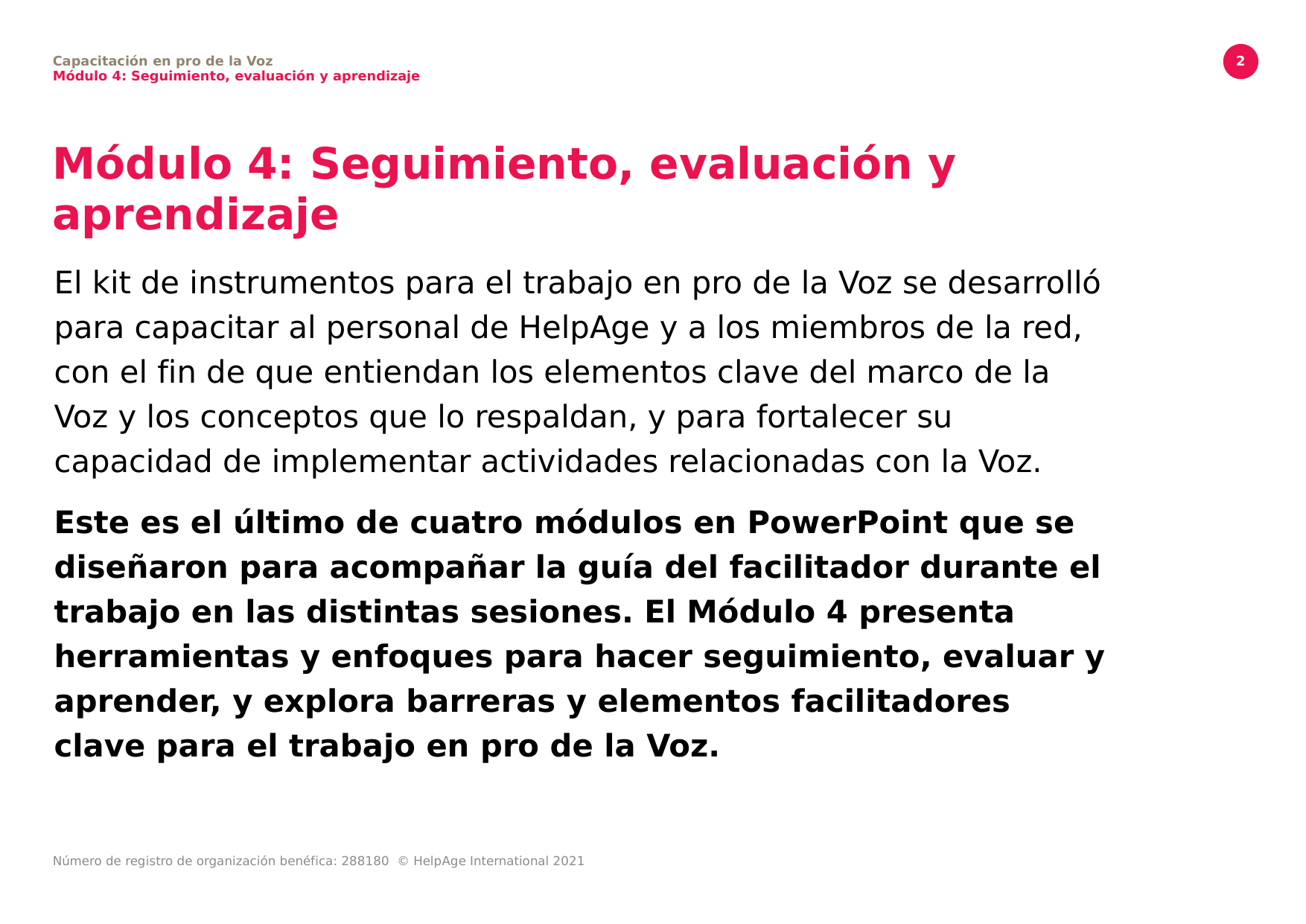

Capacitación en pro de la Voz
Módulo 4: Seguimiento, evaluación y aprendizaje
2
# Módulo 4: Seguimiento, evaluación y aprendizaje
El kit de instrumentos para el trabajo en pro de la Voz se desarrolló para capacitar al personal de HelpAge y a los miembros de la red, con el fin de que entiendan los elementos clave del marco de la Voz y los conceptos que lo respaldan, y para fortalecer su capacidad de implementar actividades relacionadas con la Voz.
Este es el último de cuatro módulos en PowerPoint que se diseñaron para acompañar la guía del facilitador durante el trabajo en las distintas sesiones. El Módulo 4 presenta herramientas y enfoques para hacer seguimiento, evaluar y aprender, y explora barreras y elementos facilitadores clave para el trabajo en pro de la Voz.